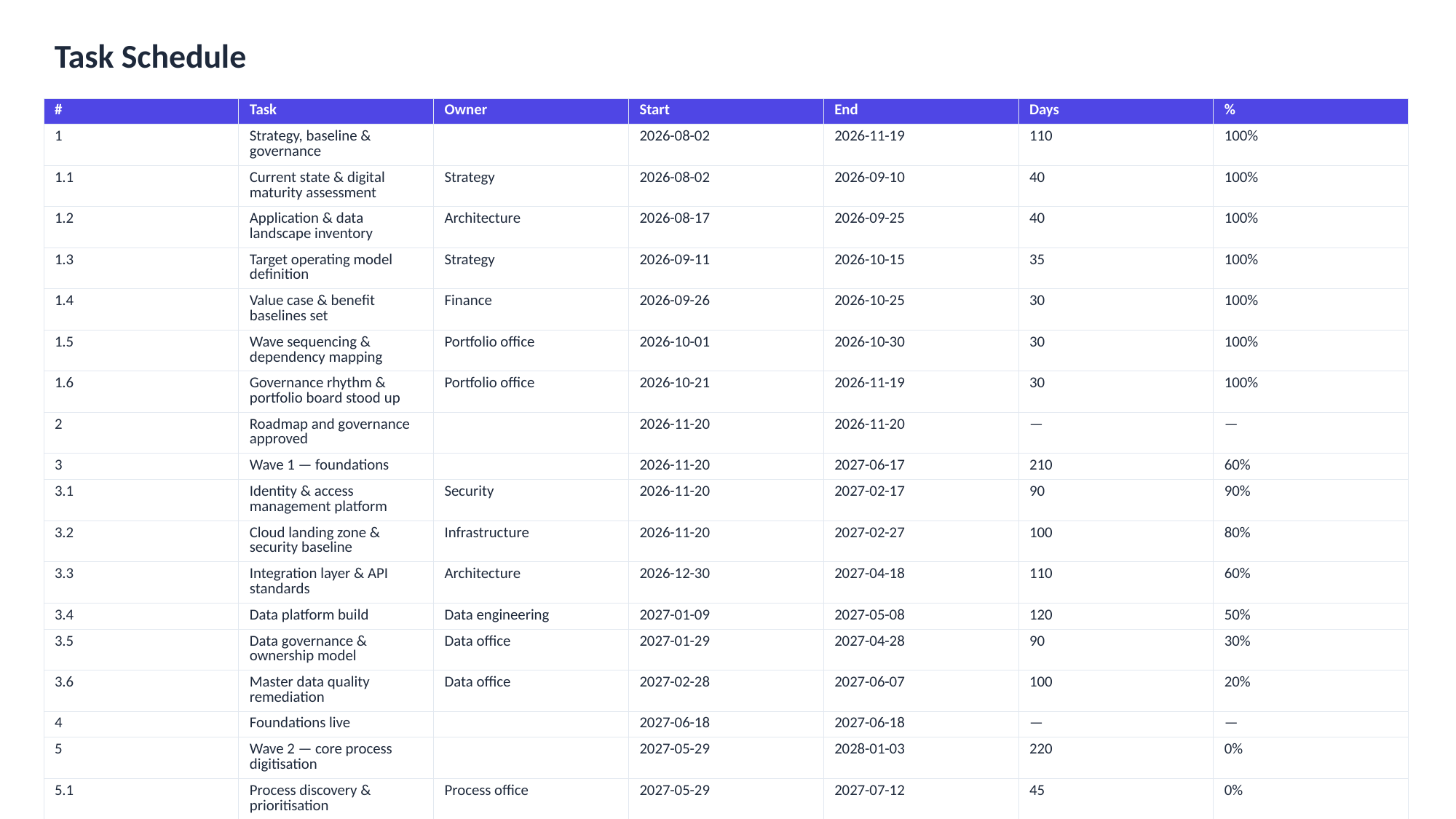

Task Schedule
| # | Task | Owner | Start | End | Days | % |
| --- | --- | --- | --- | --- | --- | --- |
| 1 | Strategy, baseline & governance |  | 2026-08-02 | 2026-11-19 | 110 | 100% |
| 1.1 | Current state & digital maturity assessment | Strategy | 2026-08-02 | 2026-09-10 | 40 | 100% |
| 1.2 | Application & data landscape inventory | Architecture | 2026-08-17 | 2026-09-25 | 40 | 100% |
| 1.3 | Target operating model definition | Strategy | 2026-09-11 | 2026-10-15 | 35 | 100% |
| 1.4 | Value case & benefit baselines set | Finance | 2026-09-26 | 2026-10-25 | 30 | 100% |
| 1.5 | Wave sequencing & dependency mapping | Portfolio office | 2026-10-01 | 2026-10-30 | 30 | 100% |
| 1.6 | Governance rhythm & portfolio board stood up | Portfolio office | 2026-10-21 | 2026-11-19 | 30 | 100% |
| 2 | Roadmap and governance approved |  | 2026-11-20 | 2026-11-20 | — | — |
| 3 | Wave 1 — foundations |  | 2026-11-20 | 2027-06-17 | 210 | 60% |
| 3.1 | Identity & access management platform | Security | 2026-11-20 | 2027-02-17 | 90 | 90% |
| 3.2 | Cloud landing zone & security baseline | Infrastructure | 2026-11-20 | 2027-02-27 | 100 | 80% |
| 3.3 | Integration layer & API standards | Architecture | 2026-12-30 | 2027-04-18 | 110 | 60% |
| 3.4 | Data platform build | Data engineering | 2027-01-09 | 2027-05-08 | 120 | 50% |
| 3.5 | Data governance & ownership model | Data office | 2027-01-29 | 2027-04-28 | 90 | 30% |
| 3.6 | Master data quality remediation | Data office | 2027-02-28 | 2027-06-07 | 100 | 20% |
| 4 | Foundations live |  | 2027-06-18 | 2027-06-18 | — | — |
| 5 | Wave 2 — core process digitisation |  | 2027-05-29 | 2028-01-03 | 220 | 0% |
| 5.1 | Process discovery & prioritisation | Process office | 2027-05-29 | 2027-07-12 | 45 | 0% |
| 5.2 | Finance process automation | Finance | 2027-07-13 | 2027-10-30 | 110 | 0% |
| 5.3 | Procurement & supplier workflow | Procurement | 2027-07-28 | 2027-11-04 | 100 | 0% |
| 5.4 | HR & workforce systems migration | HR | 2027-08-17 | 2027-12-04 | 110 | 0% |